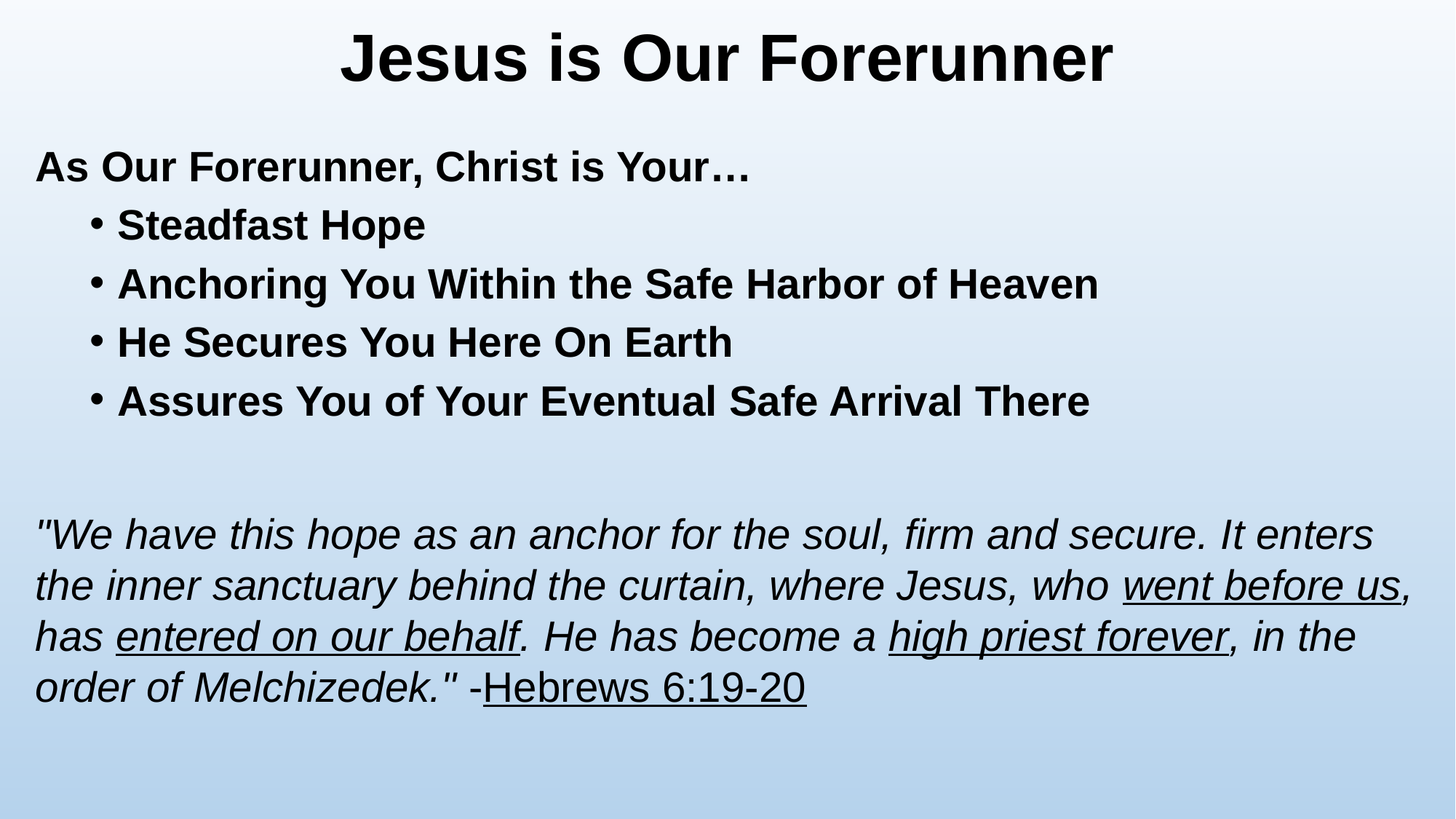

# Jesus is Our Forerunner
As Our Forerunner, Christ is Your…
Steadfast Hope
Anchoring You Within the Safe Harbor of Heaven
He Secures You Here On Earth
Assures You of Your Eventual Safe Arrival There

"We have this hope as an anchor for the soul, firm and secure. It enters the inner sanctuary behind the curtain, where Jesus, who went before us, has entered on our behalf. He has become a high priest forever, in the order of Melchizedek." -Hebrews 6:19-20